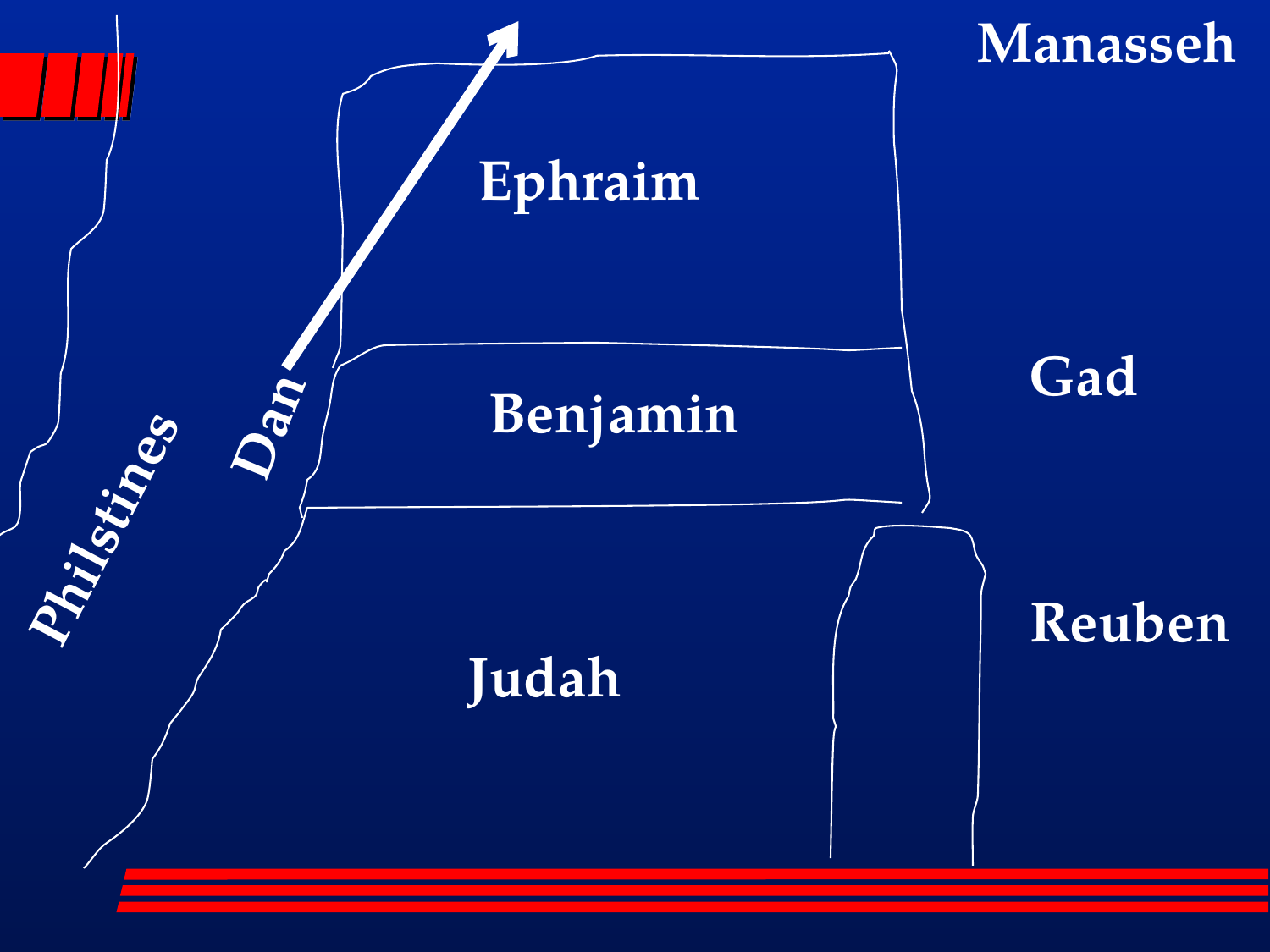

Manasseh

Ephraim
Gad

Benjamin
Dan
Philstines

Reuben
Judah